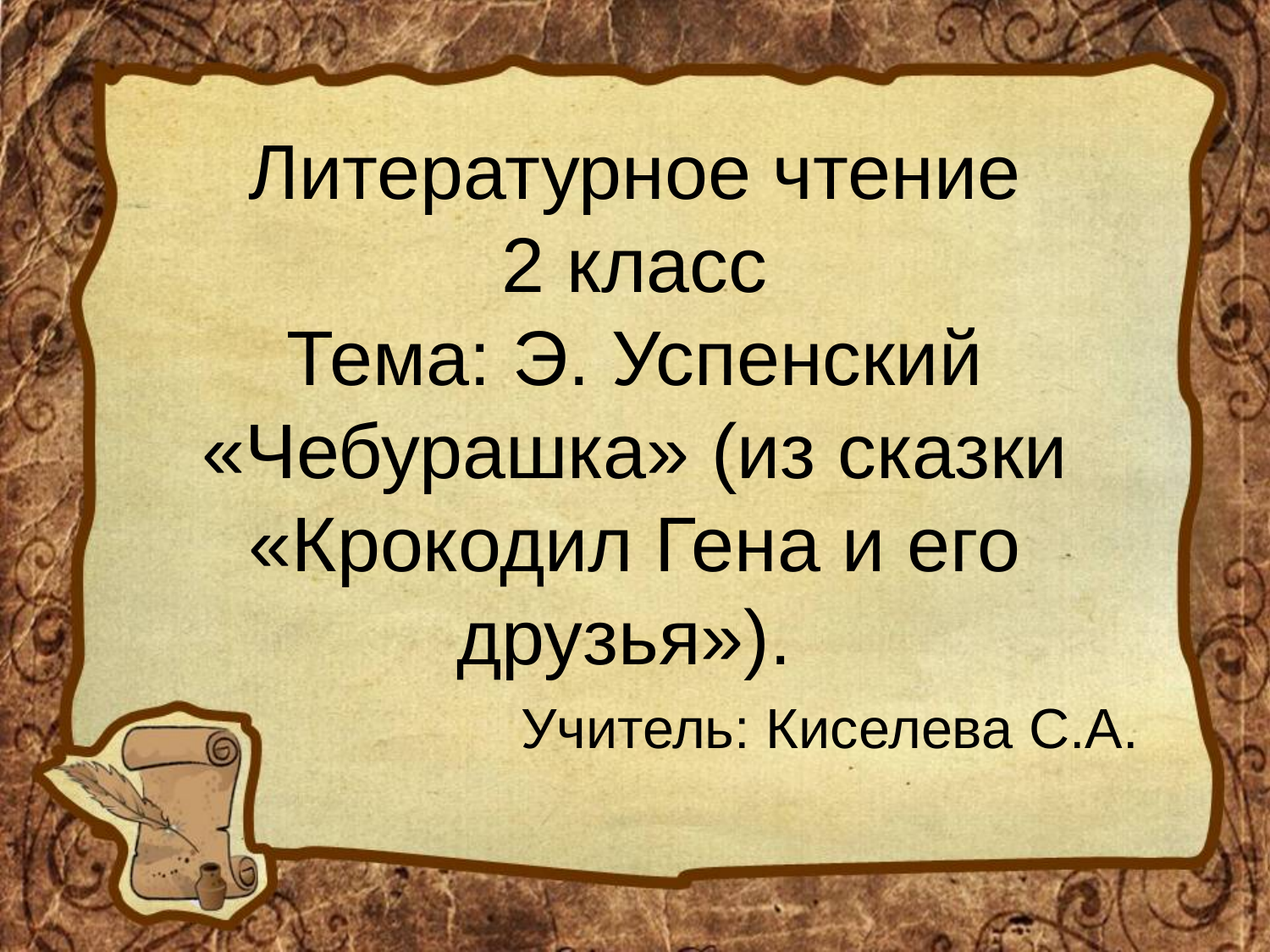

# Литературное чтение 2 класс Тема: Э. Успенский «Чебурашка» (из сказки «Крокодил Гена и его друзья»).
Учитель: Киселева С.А.